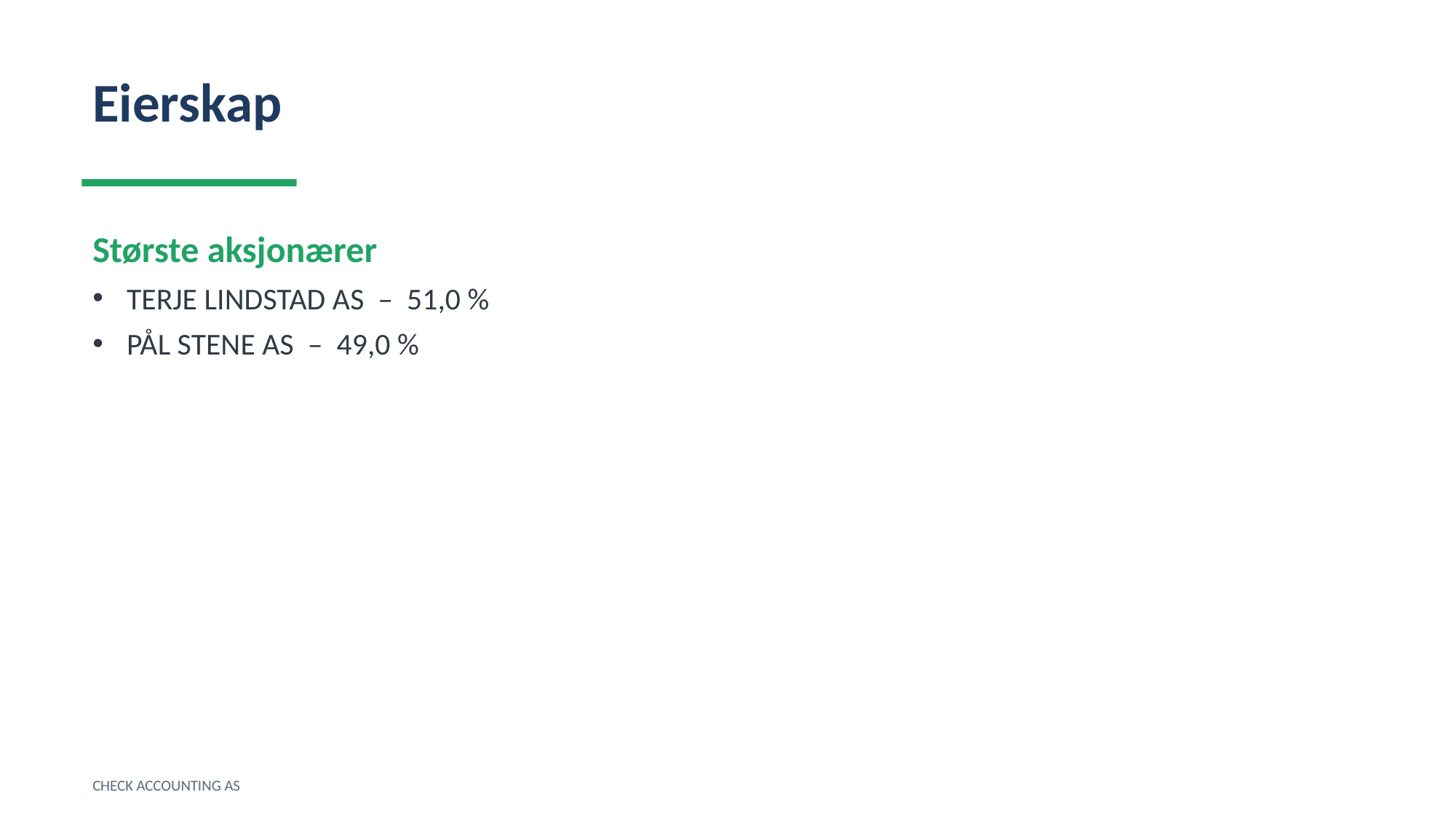

Eierskap

Største aksjonærer
TERJE LINDSTAD AS  –  51,0 %
PÅL STENE AS  –  49,0 %
CHECK ACCOUNTING AS